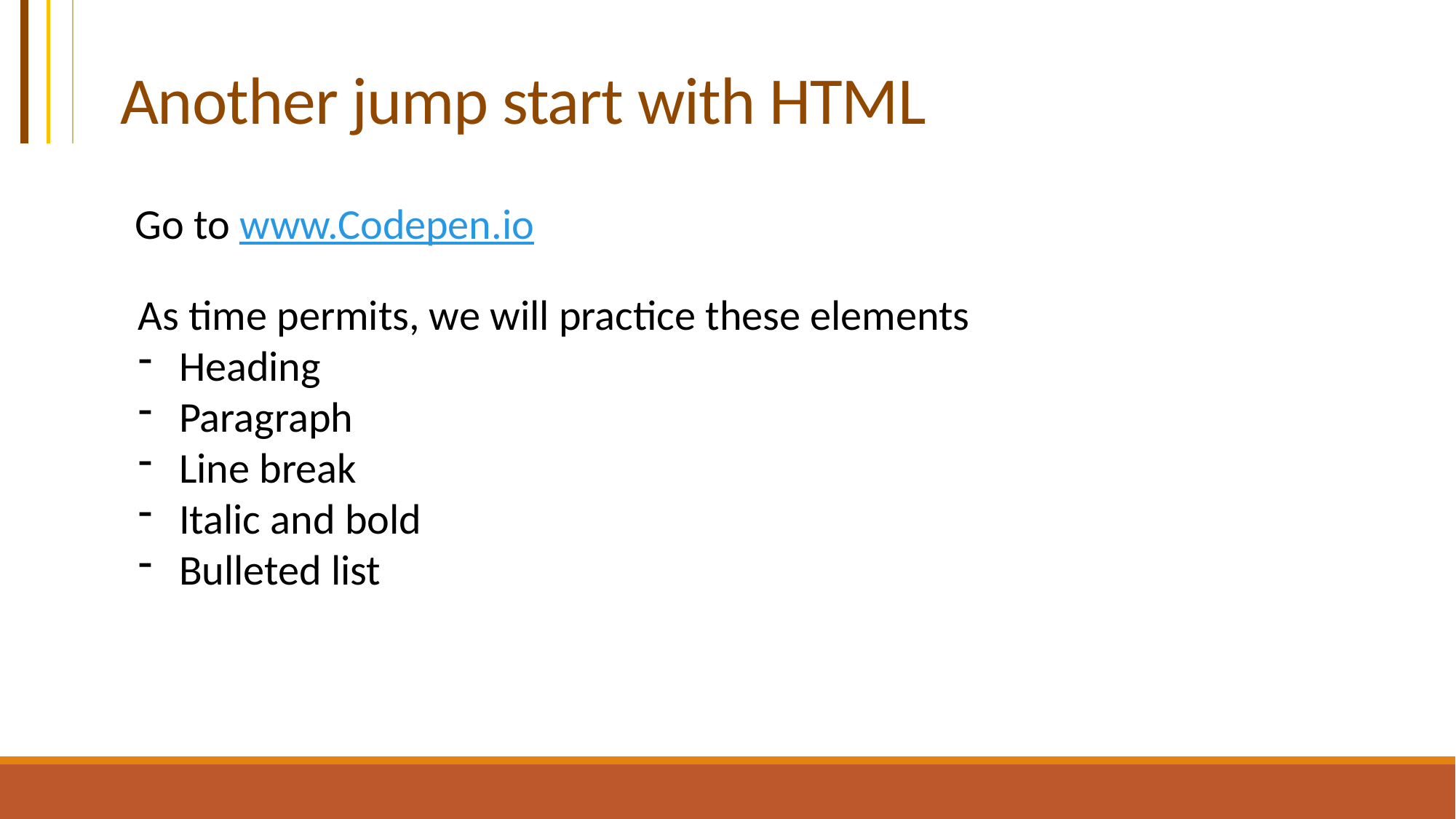

# Another jump start with HTML
Go to www.Codepen.io

As time permits, we will practice these elements
Heading
Paragraph
Line break
Italic and bold
Bulleted list